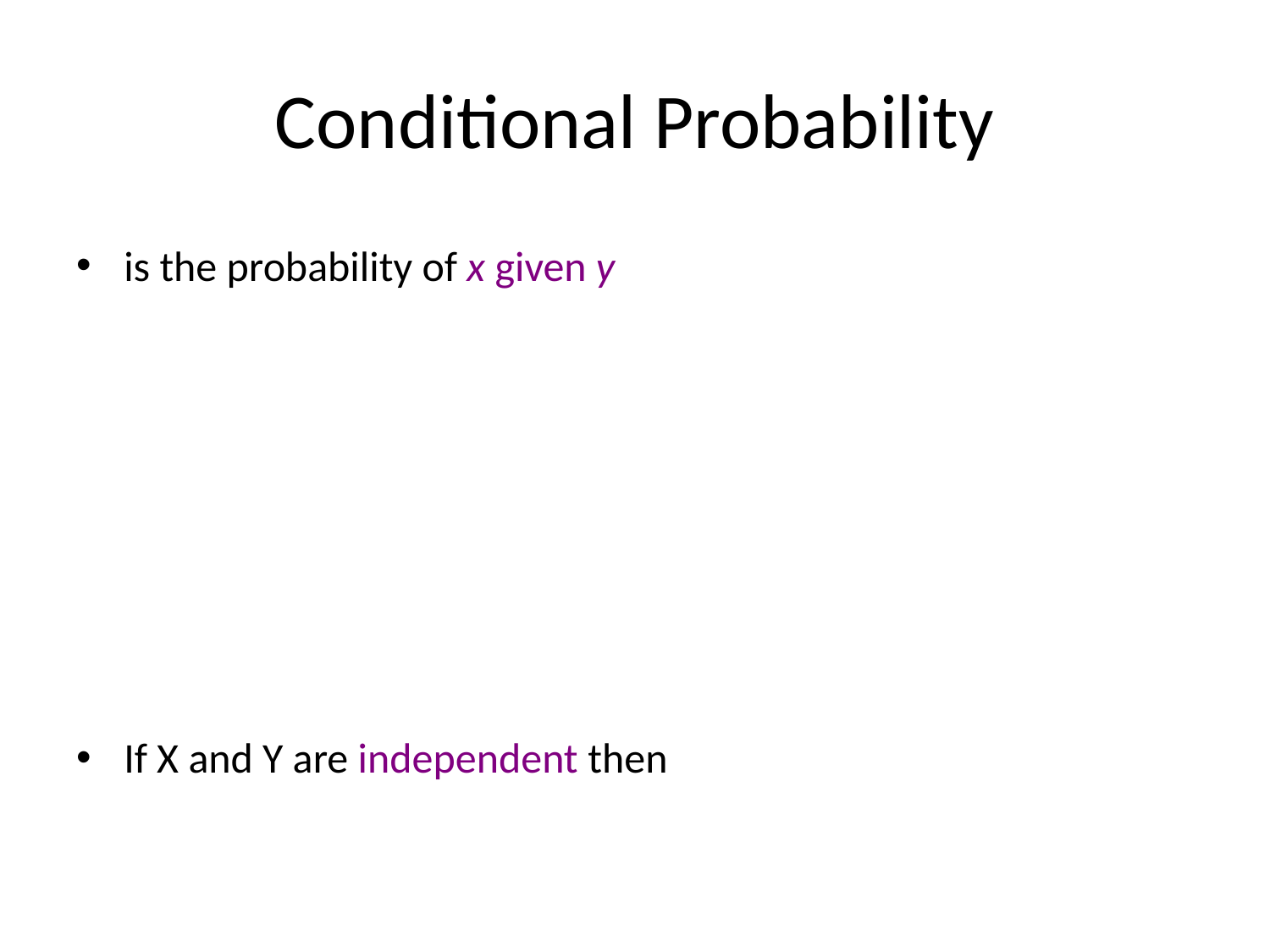

# Conditional Probability
is the probability of x given y

If X and Y are independent then